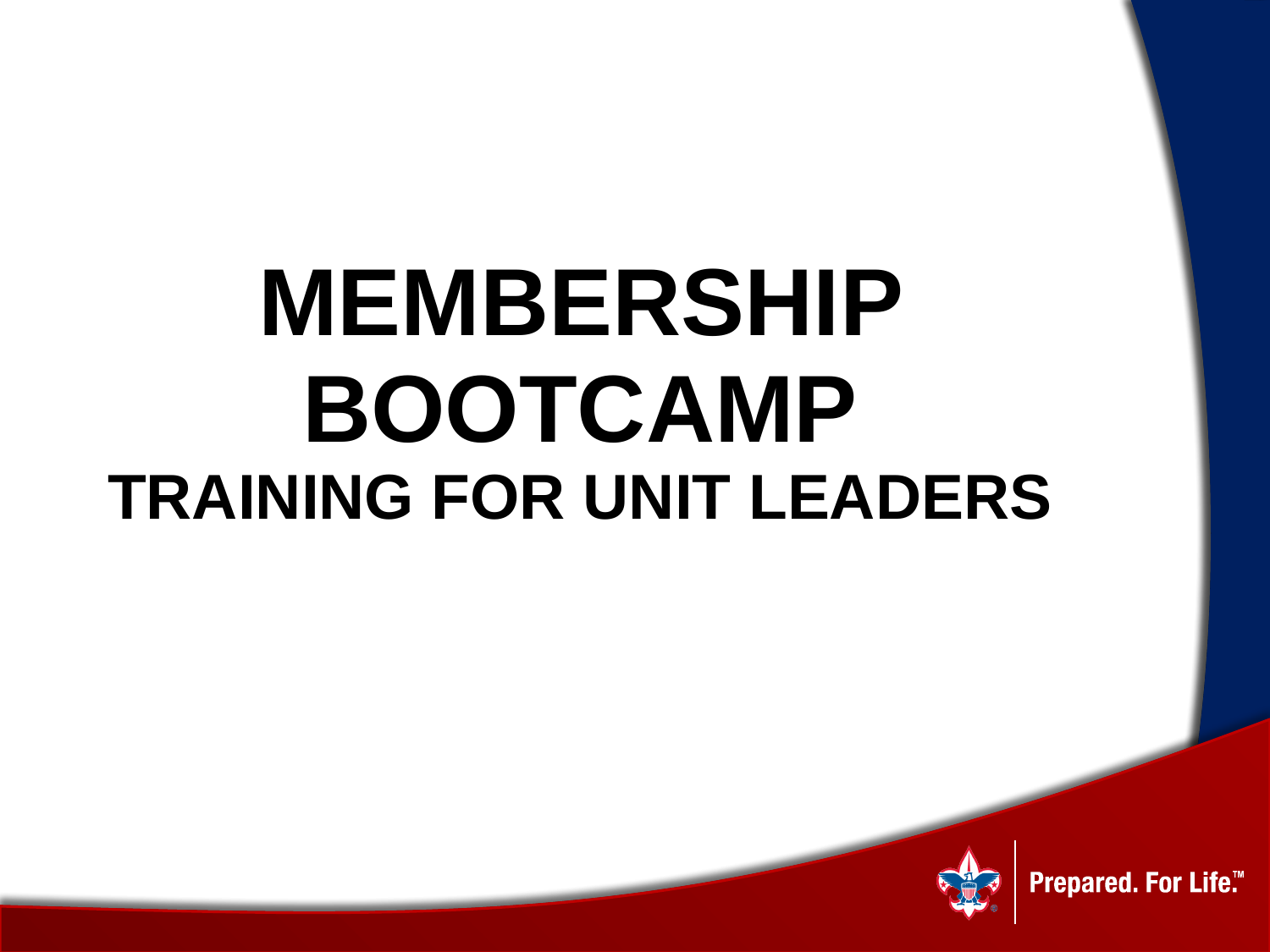

# Membership Bootcamp Training for Unit leaders